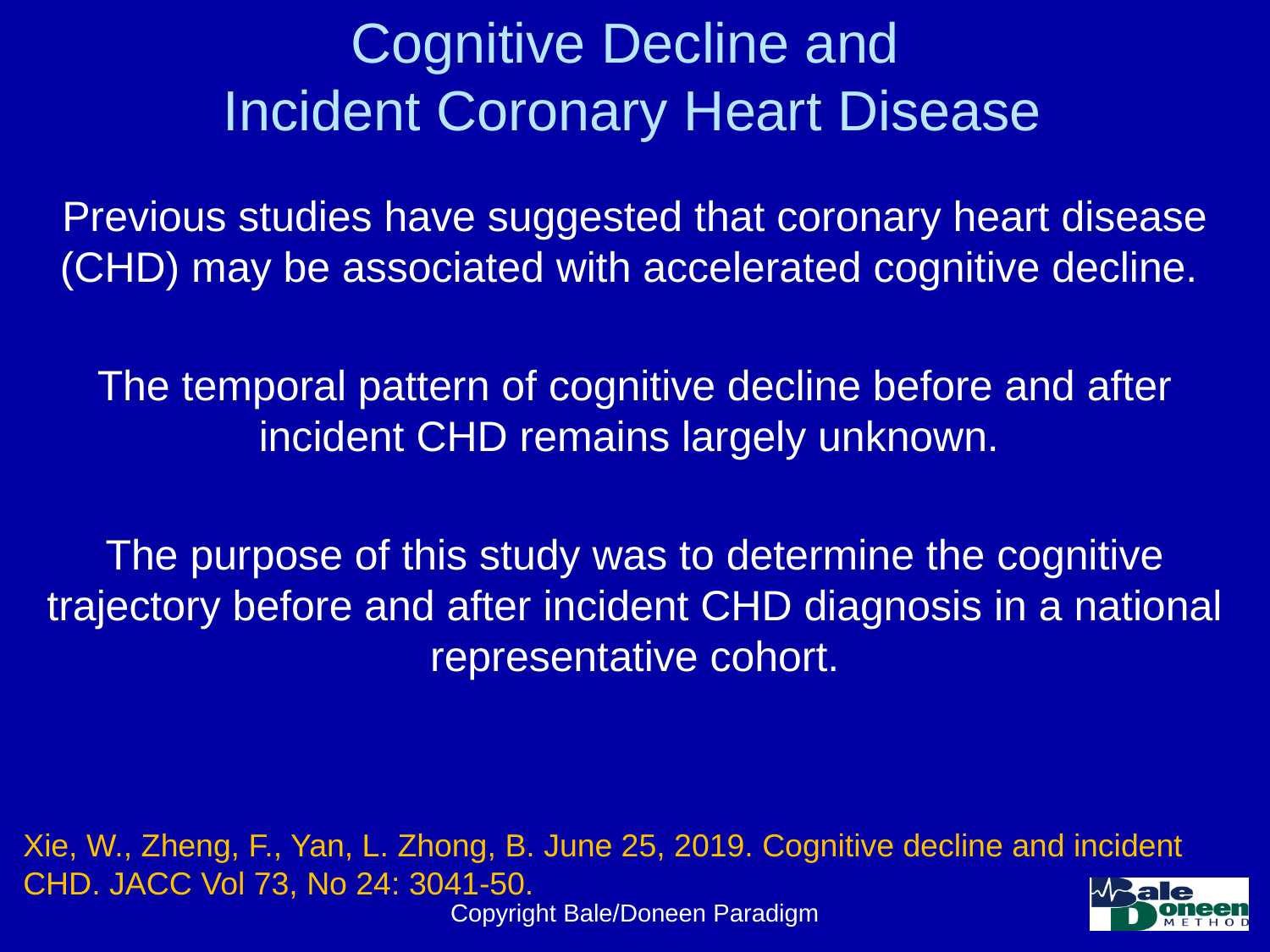

# Cognitive Decline and Incident Coronary Heart Disease
Previous studies have suggested that coronary heart disease (CHD) may be associated with accelerated cognitive decline.

The temporal pattern of cognitive decline before and after incident CHD remains largely unknown.

The purpose of this study was to determine the cognitive trajectory before and after incident CHD diagnosis in a national representative cohort.

Xie, W., Zheng, F., Yan, L. Zhong, B. June 25, 2019. Cognitive decline and incident CHD. JACC Vol 73, No 24: 3041-50.
Copyright Bale/Doneen Paradigm